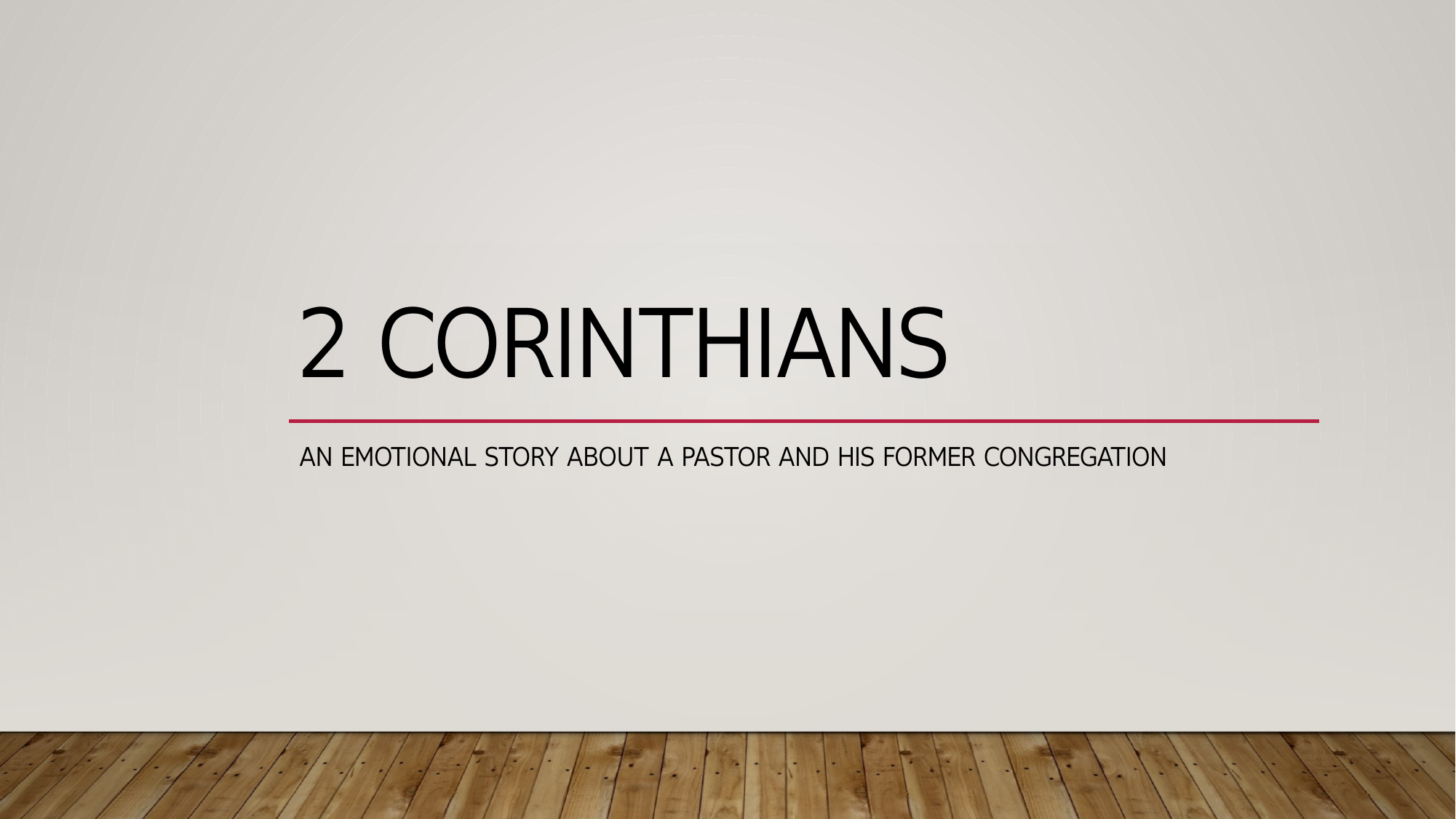

# 2 Corinthians
An Emotional story about a pastor and his former congregation